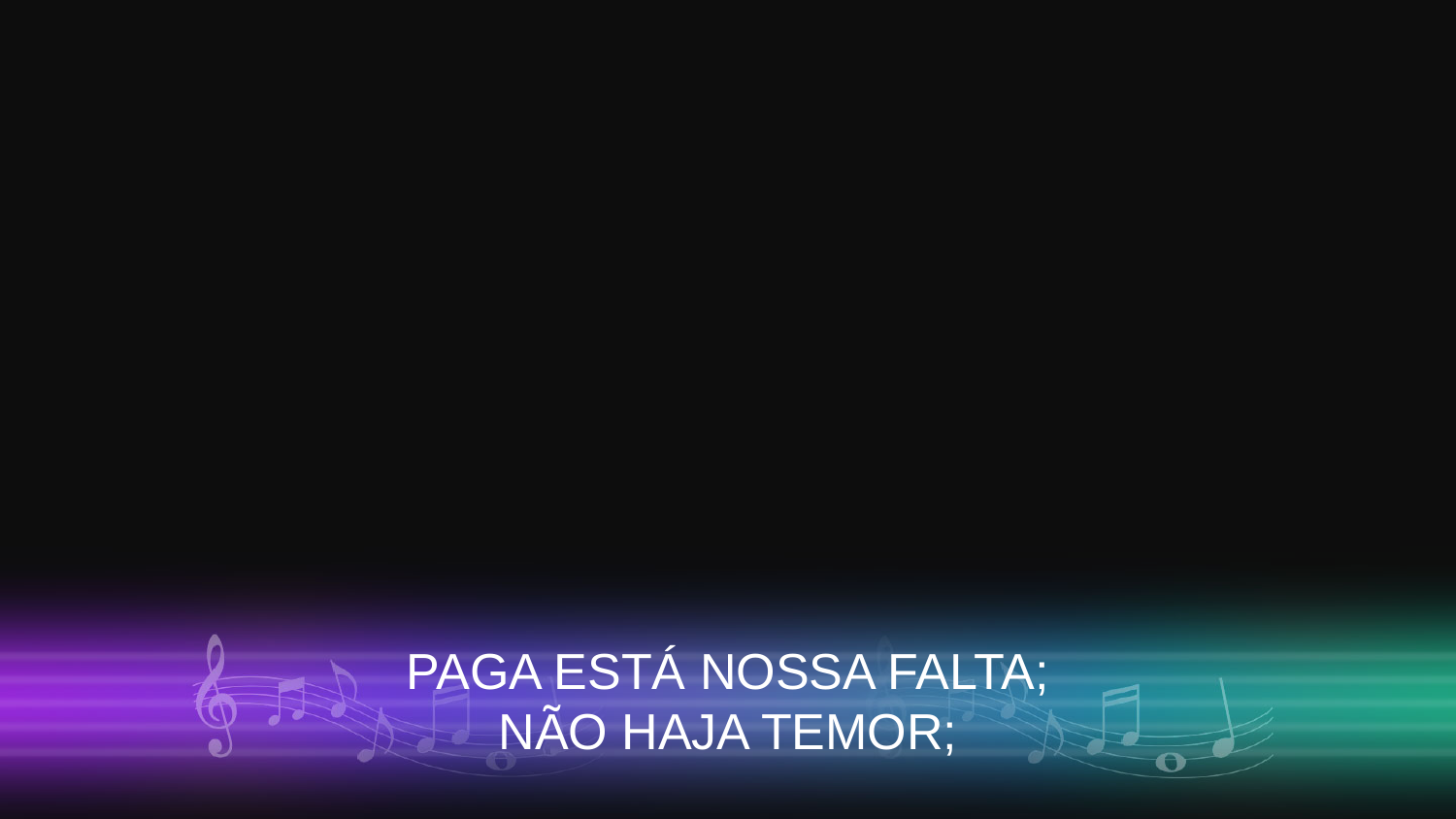

PAGA ESTÁ NOSSA FALTA;
NÃO HAJA TEMOR;